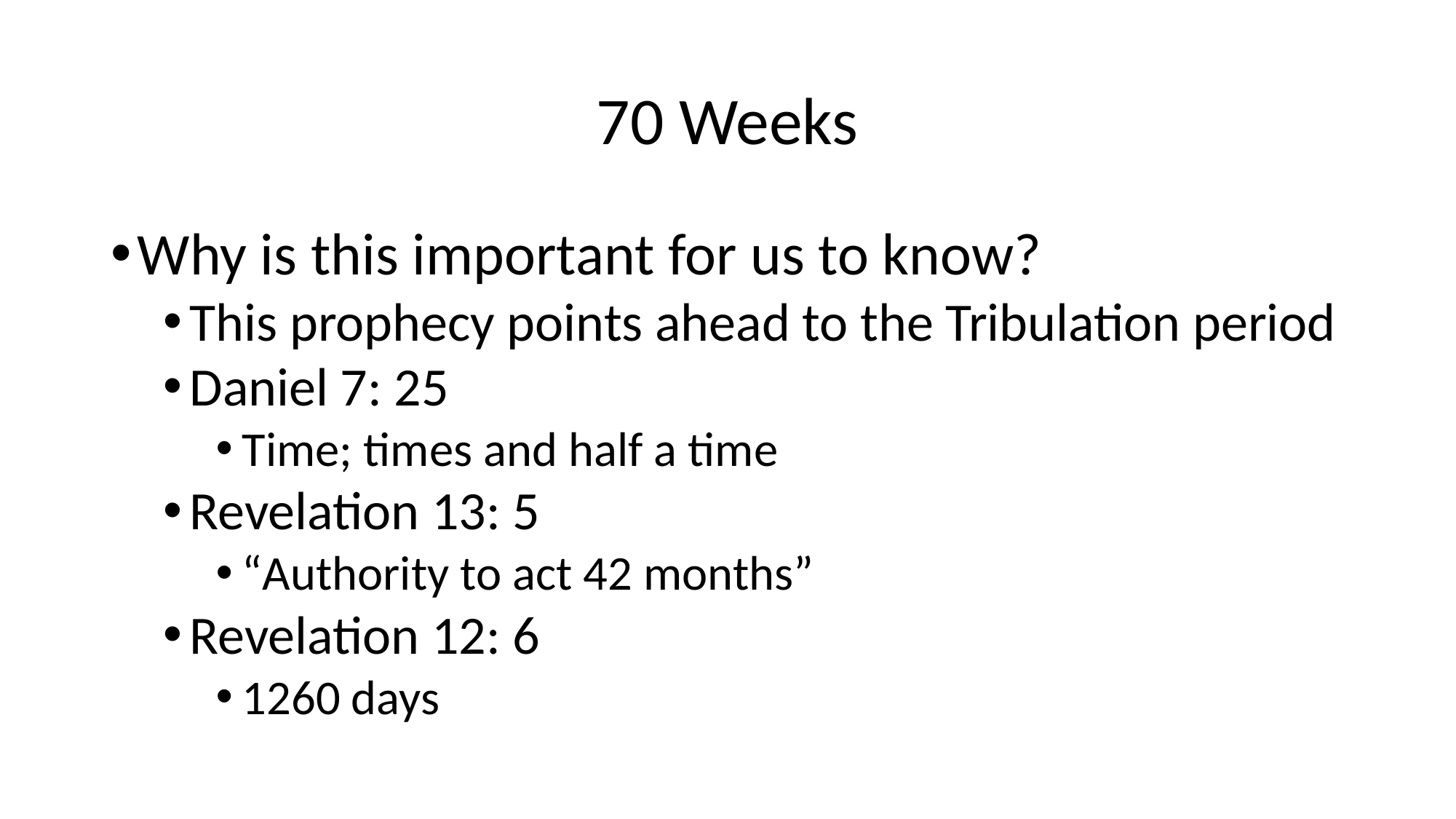

# 70 Weeks
Why is this important for us to know?
This prophecy points ahead to the Tribulation period
Daniel 7: 25
Time; times and half a time
Revelation 13: 5
“Authority to act 42 months”
Revelation 12: 6
1260 days